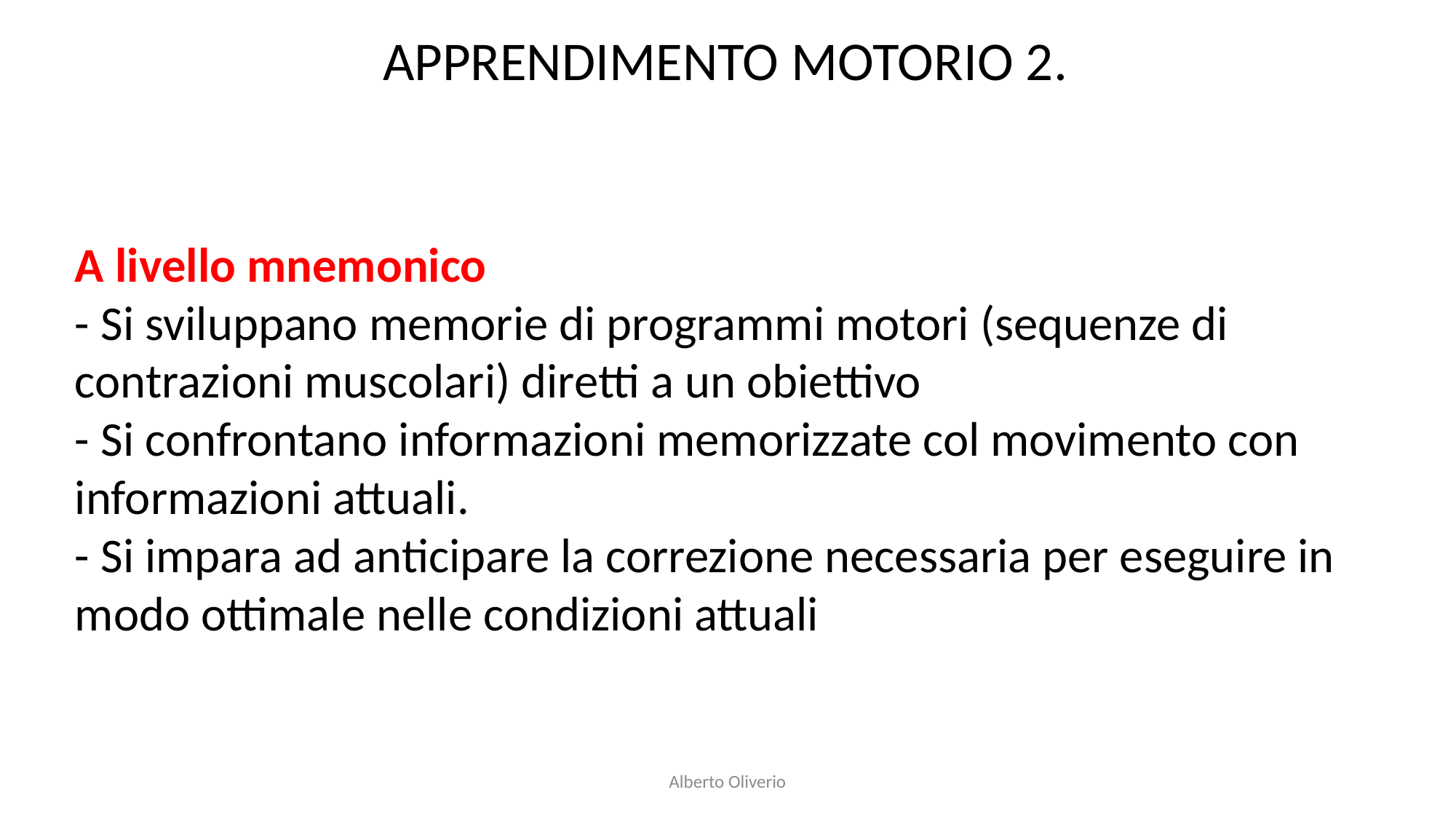

Apprendimento motorio 2.
A livello mnemonico
- Si sviluppano memorie di programmi motori (sequenze di contrazioni muscolari) diretti a un obiettivo
- Si confrontano informazioni memorizzate col movimento con informazioni attuali.
- Si impara ad anticipare la correzione necessaria per eseguire in modo ottimale nelle condizioni attuali
Alberto Oliverio